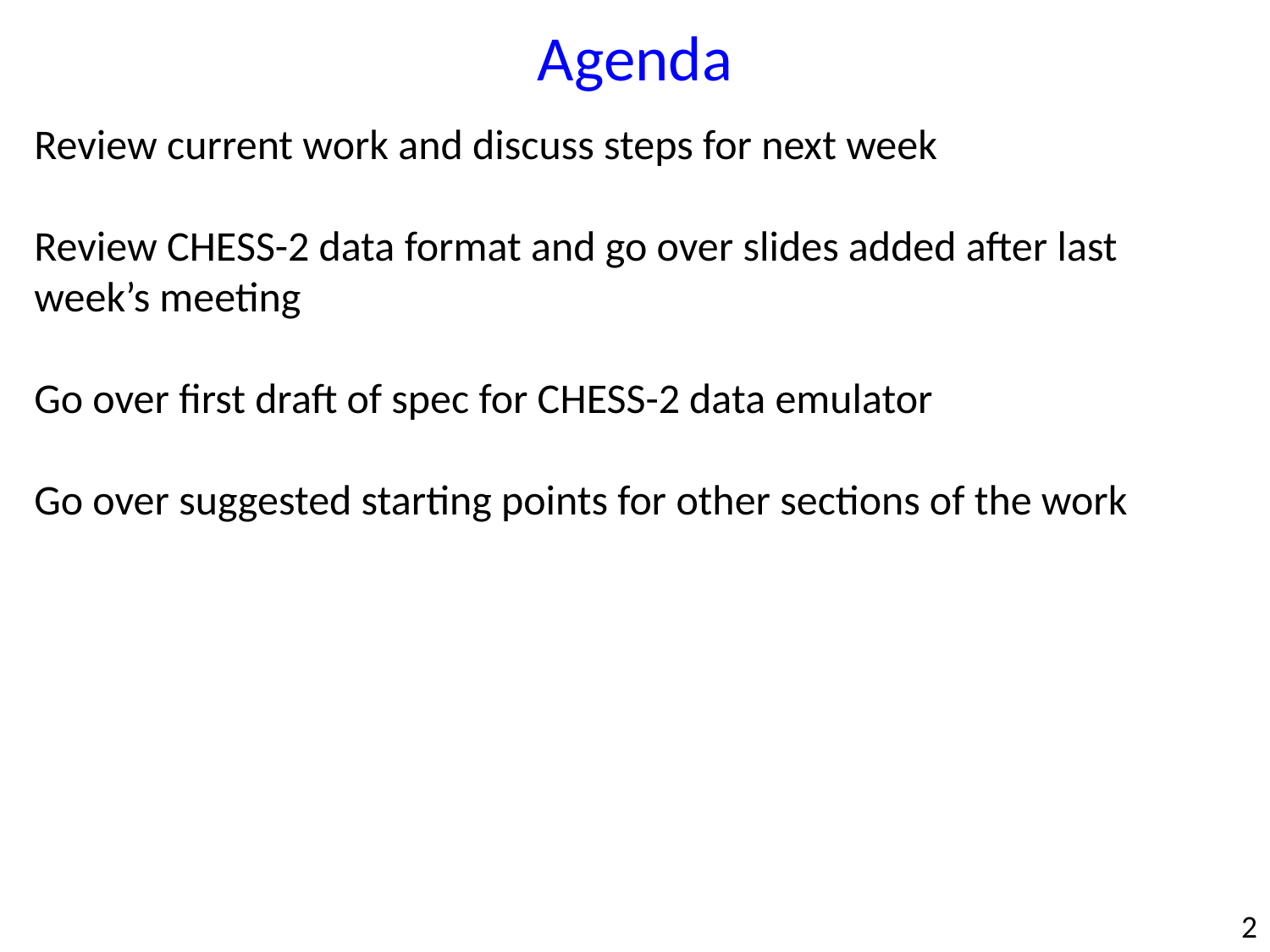

Agenda
Review current work and discuss steps for next week

Review CHESS-2 data format and go over slides added after last week’s meeting

Go over first draft of spec for CHESS-2 data emulator

Go over suggested starting points for other sections of the work
2